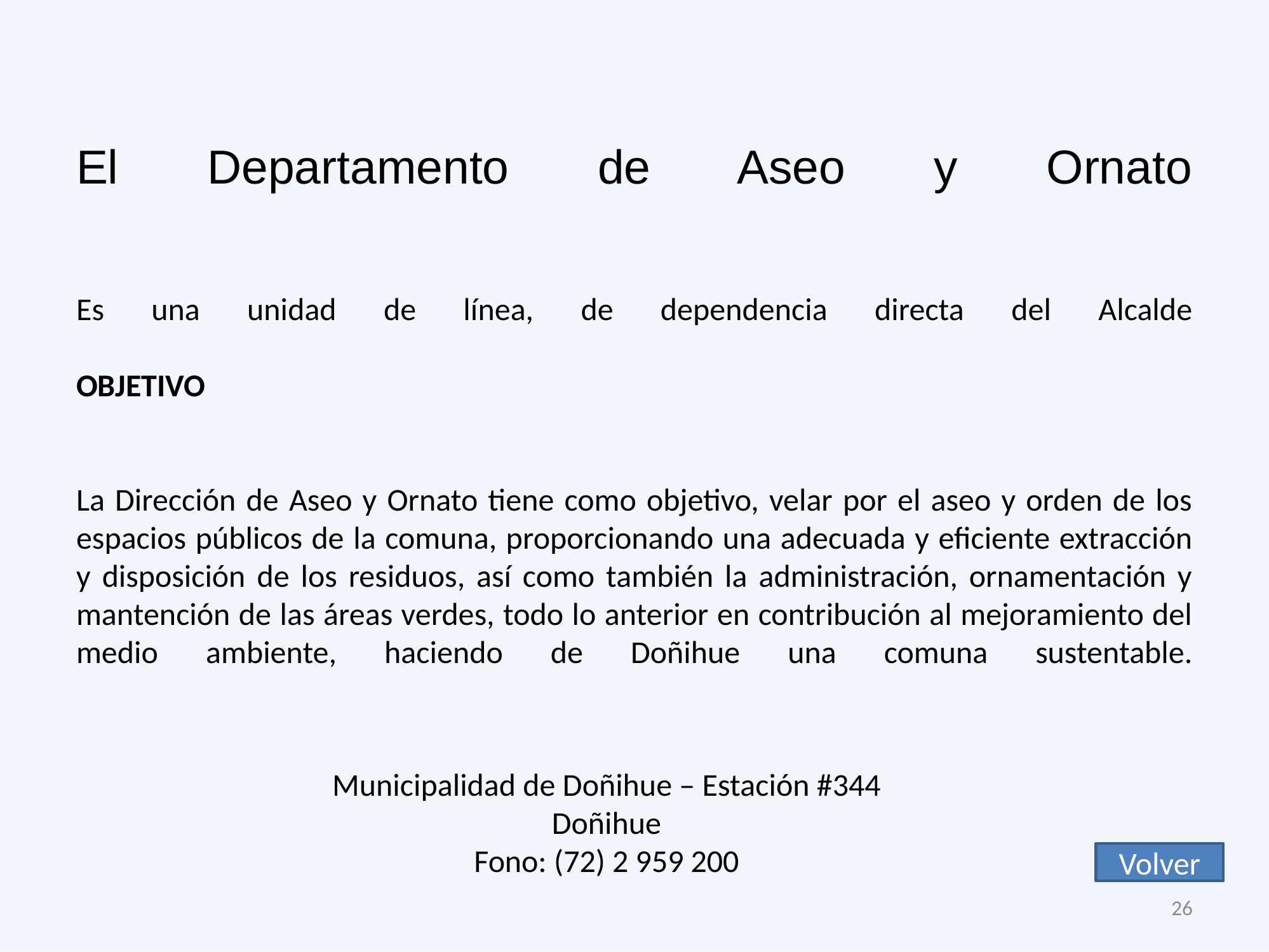

# El Departamento de Aseo y Ornato Es una unidad de línea, de dependencia directa del Alcalde OBJETIVO La Dirección de Aseo y Ornato tiene como objetivo, velar por el aseo y orden de los espacios públicos de la comuna, proporcionando una adecuada y eficiente extracción y disposición de los residuos, así como también la administración, ornamentación y mantención de las áreas verdes, todo lo anterior en contribución al mejoramiento del medio ambiente, haciendo de Doñihue una comuna sustentable.
Municipalidad de Doñihue – Estación #344 Doñihue
Fono: (72) 2 959 200
Volver
26